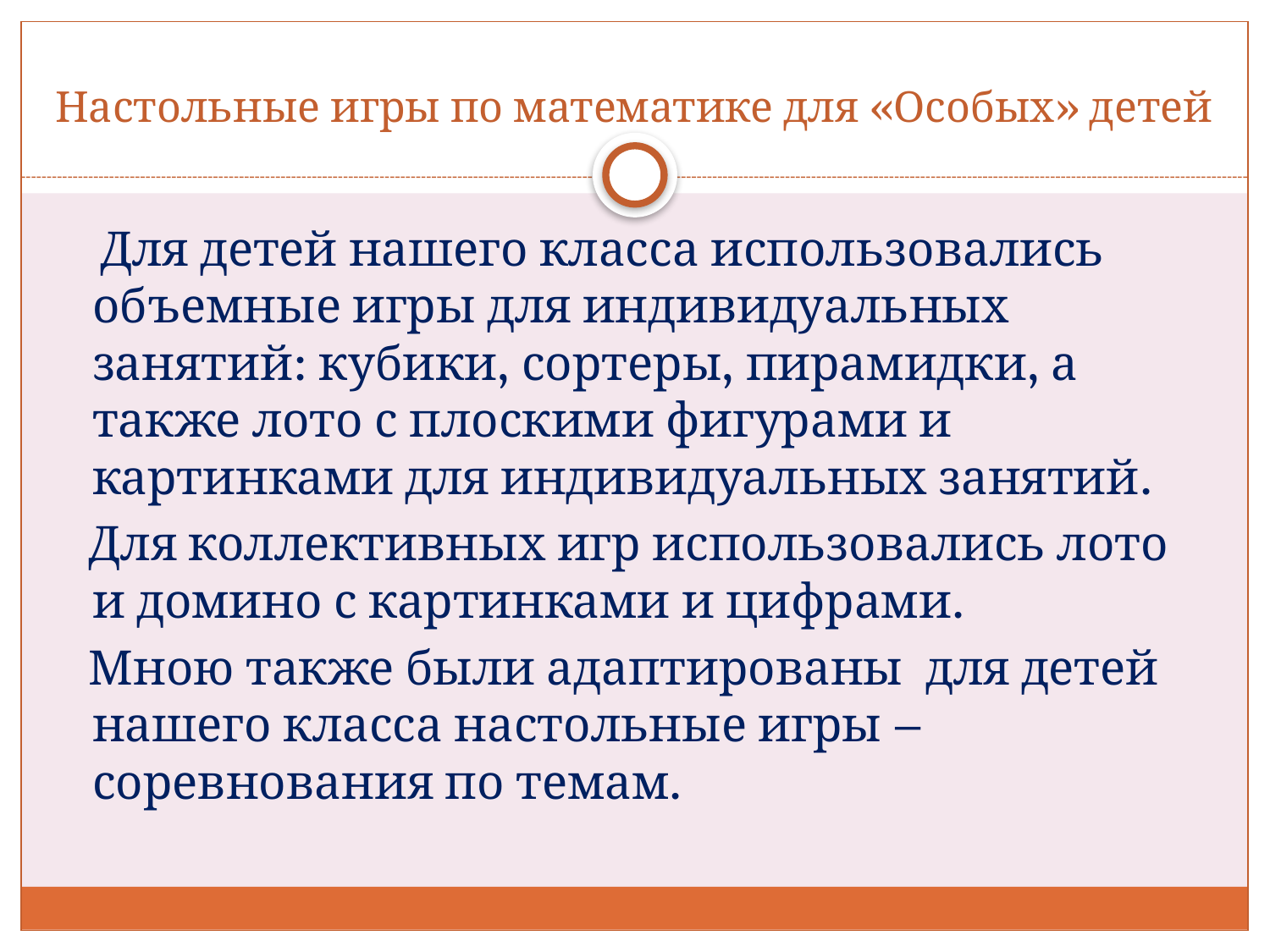

# Настольные игры по математике для «Особых» детей
    Для детей нашего класса использовались объемные игры для индивидуальных занятий: кубики, сортеры, пирамидки, а также лото с плоскими фигурами и картинками для индивидуальных занятий.
   Для коллективных игр использовались лото и домино с картинками и цифрами.
   Мною также были адаптированы  для детей нашего класса настольные игры –соревнования по темам.